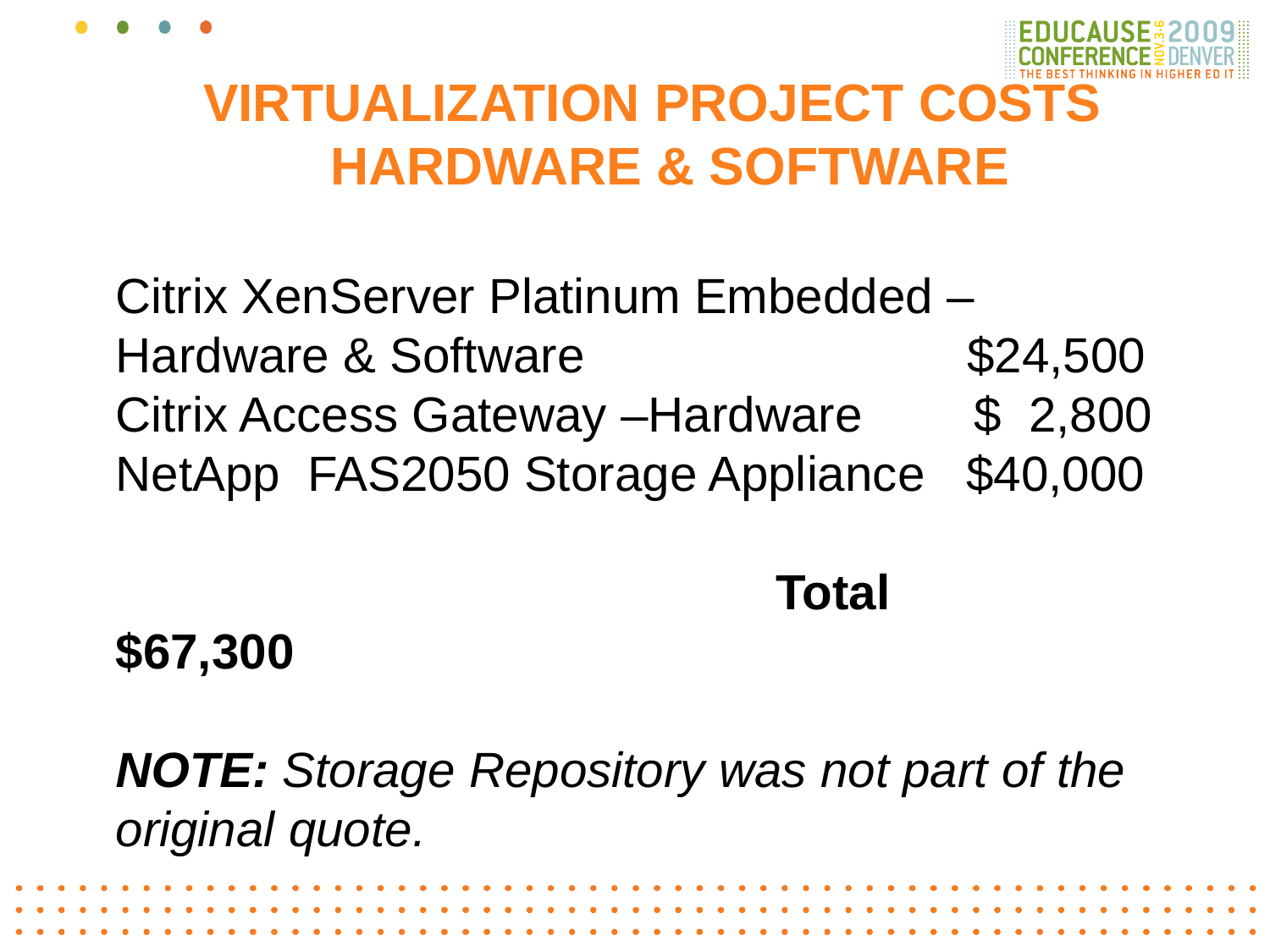

# Virtualization Project costs hardware & software
Citrix XenServer Platinum Embedded –Hardware & Software 	                         $24,500 Citrix Access Gateway –Hardware	       $  2,800
NetApp  FAS2050 Storage Appliance   $40,000
                                                Total	   $67,300

NOTE: Storage Repository was not part of the original quote.